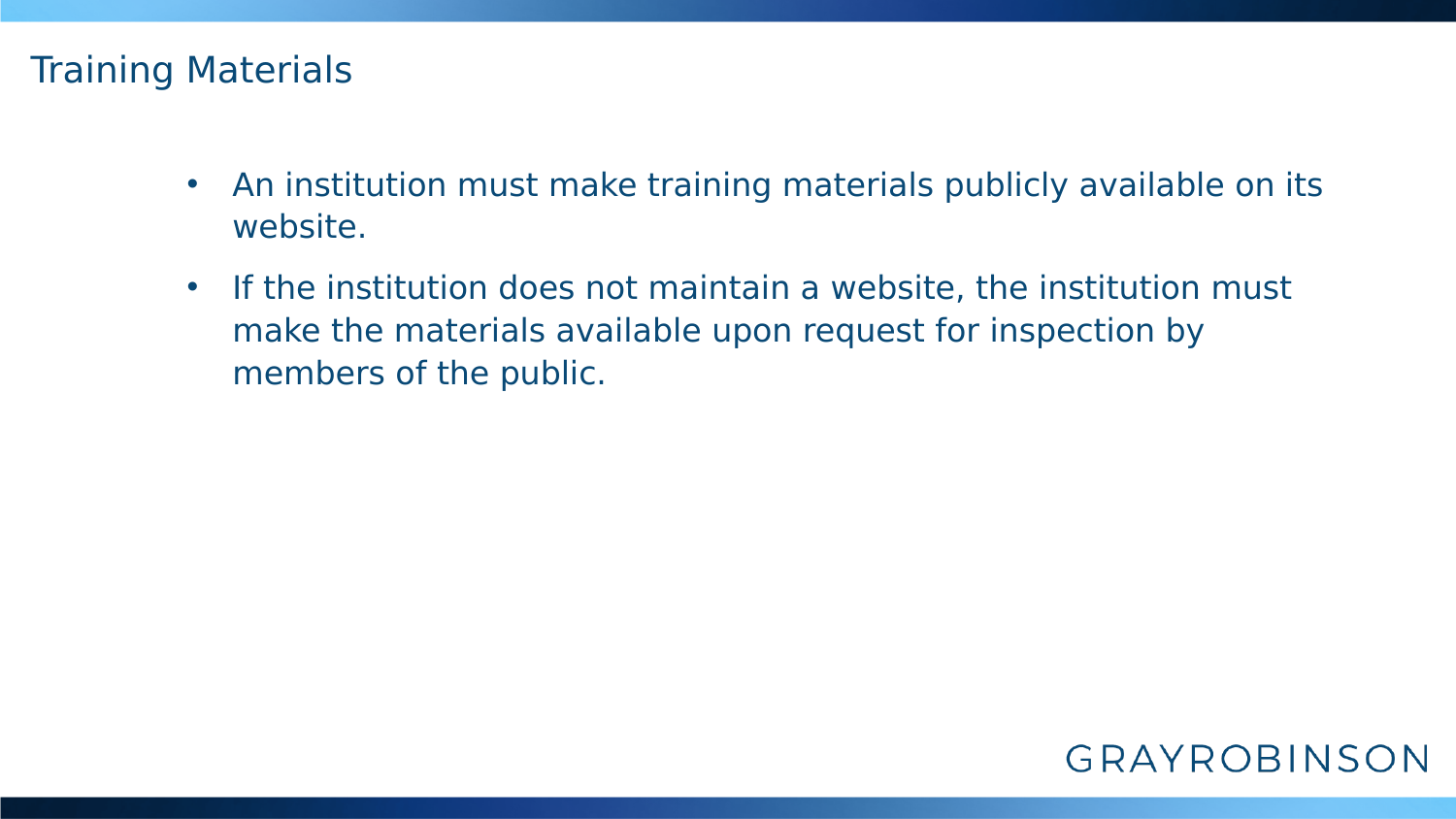

# Training Materials
An institution must make training materials publicly available on its website.
If the institution does not maintain a website, the institution must make the materials available upon request for inspection by members of the public.